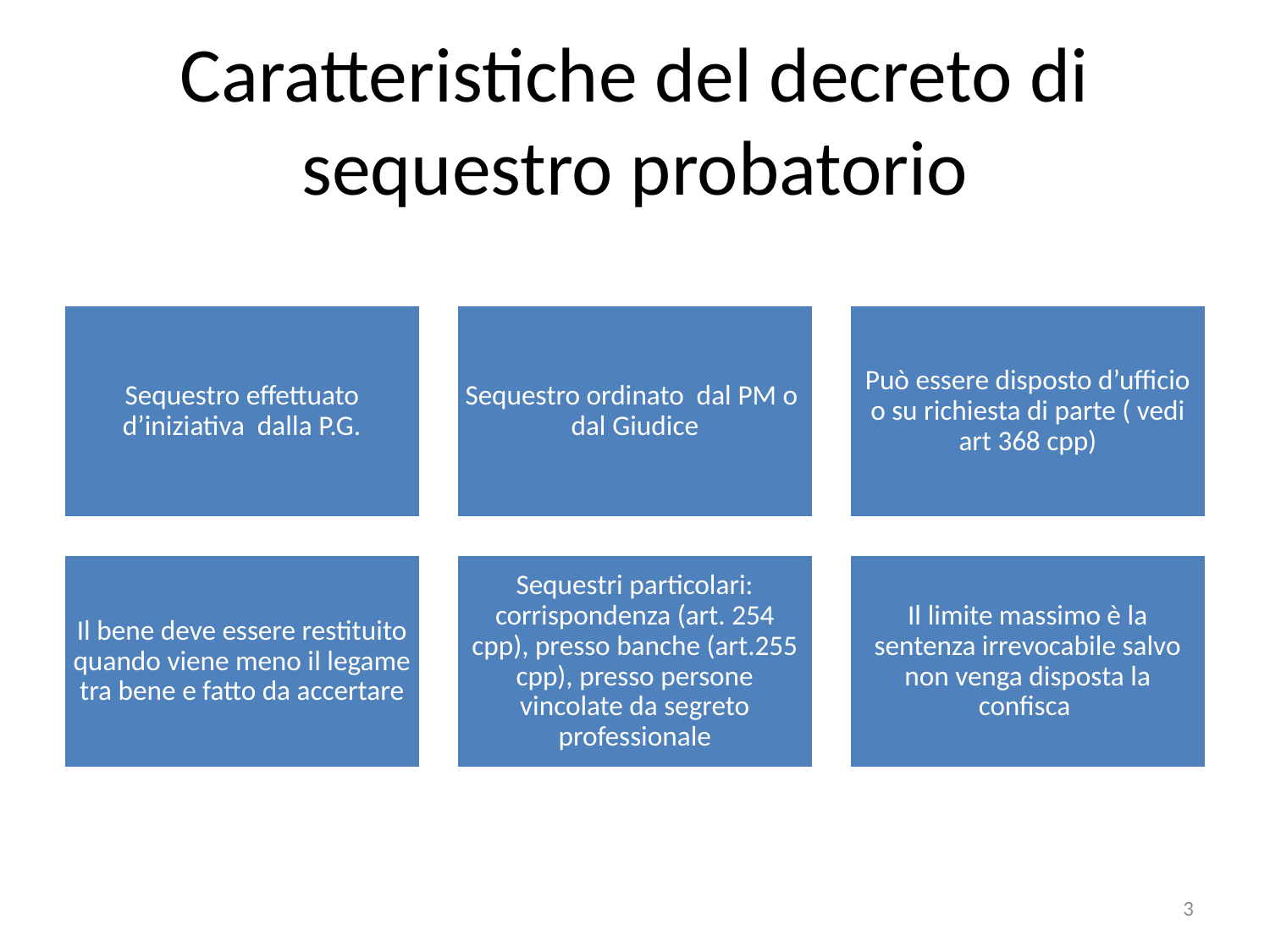

# Caratteristiche del decreto di sequestro probatorio
Sequestro effettuato d’iniziativa  dalla P.G.
Sequestro ordinato  dal PM o  dal Giudice
Può essere disposto d’ufficio o su richiesta di parte ( vedi art 368 cpp)
Il bene deve essere restituito quando viene meno il legame tra bene e fatto da accertare
Sequestri particolari: corrispondenza (art. 254 cpp), presso banche (art.255 cpp), presso persone vincolate da segreto professionale
Il limite massimo è la sentenza irrevocabile salvo non venga disposta la confisca

3